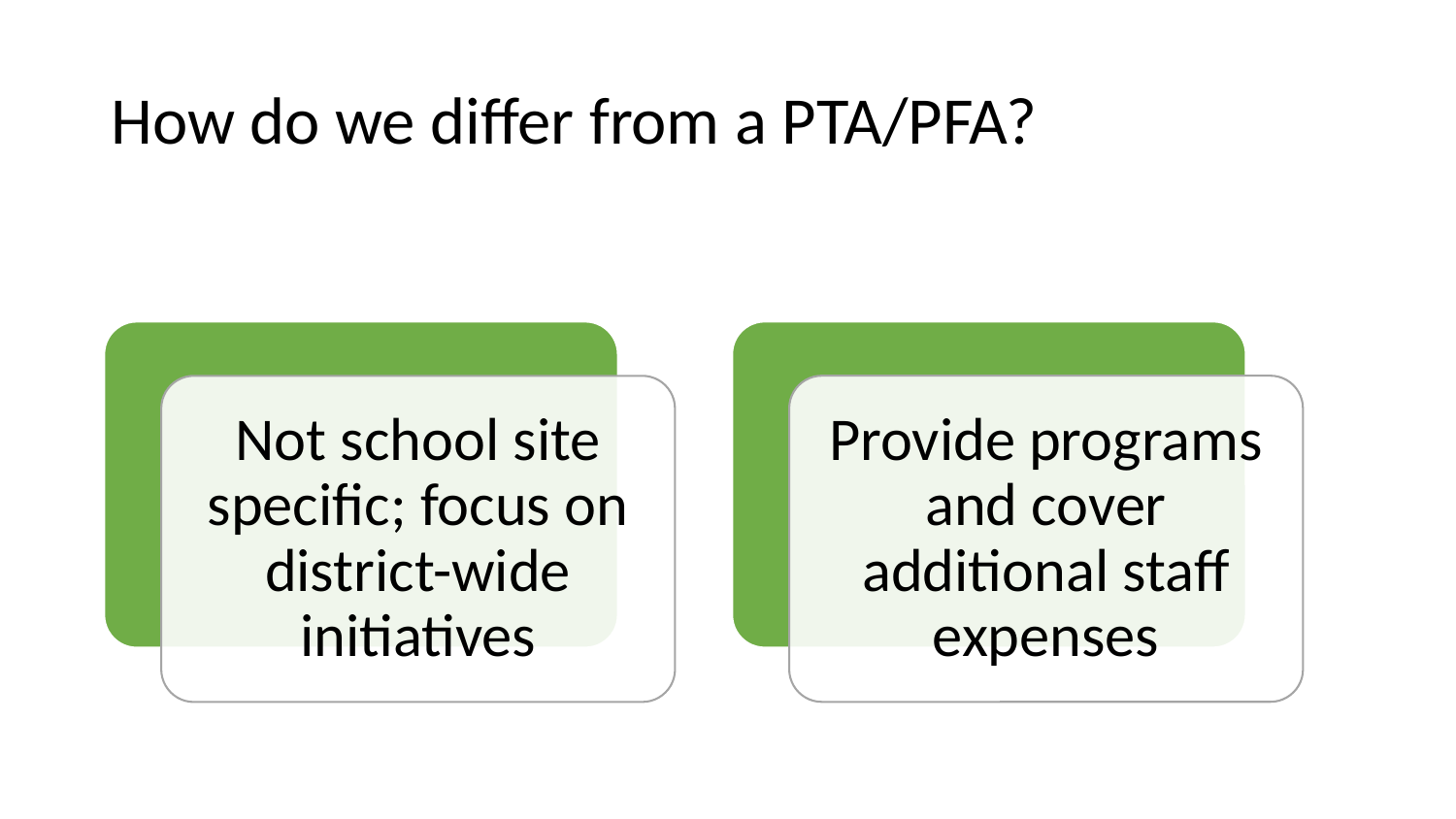

# How do we differ from a PTA/PFA?

Provide programs and cover additional staff expenses
Not school site specific; focus on district-wide initiatives